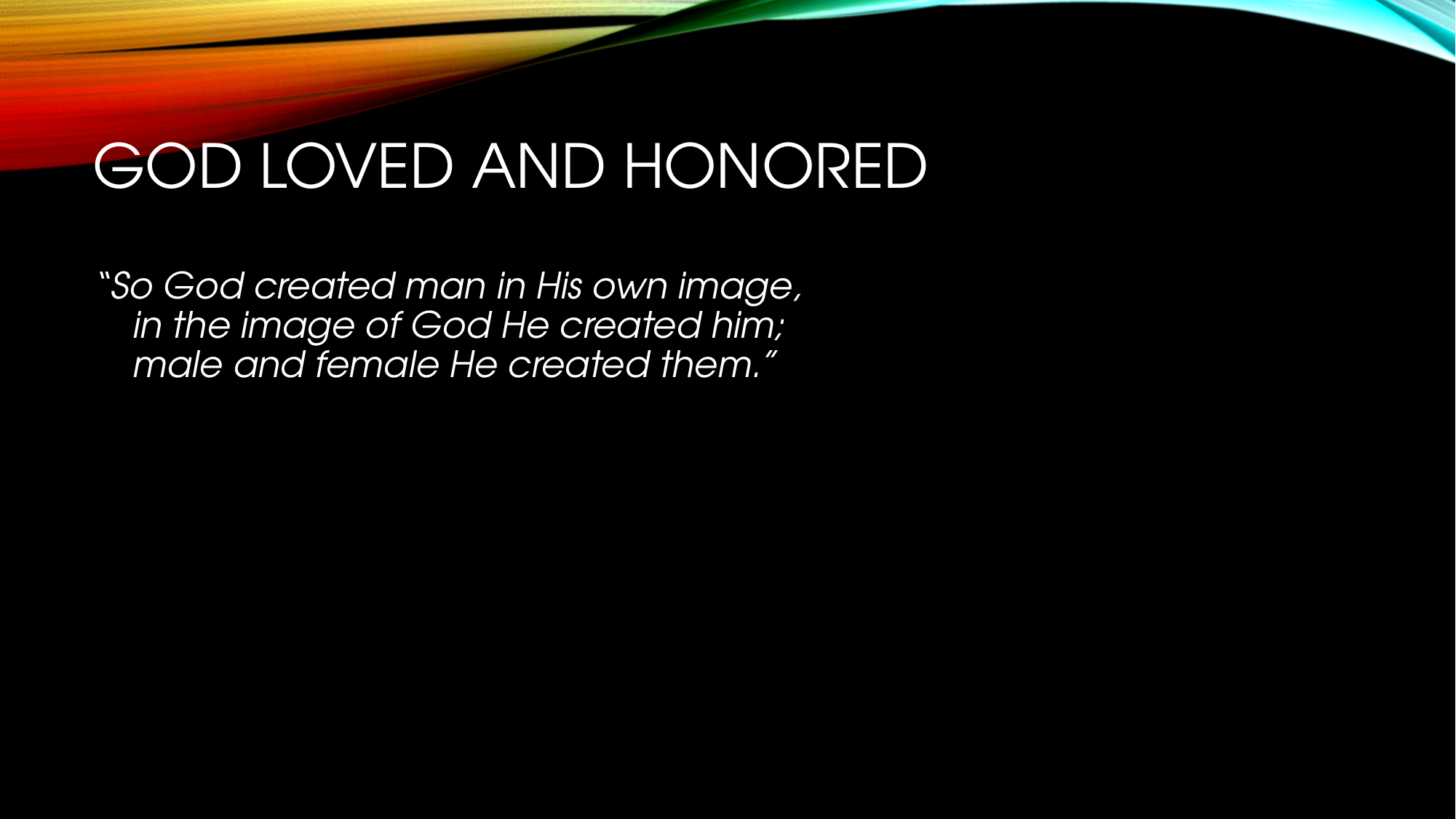

# God Loved and Honored
“So God created man in His own image,
    in the image of God He created him;
    male and female He created them.”